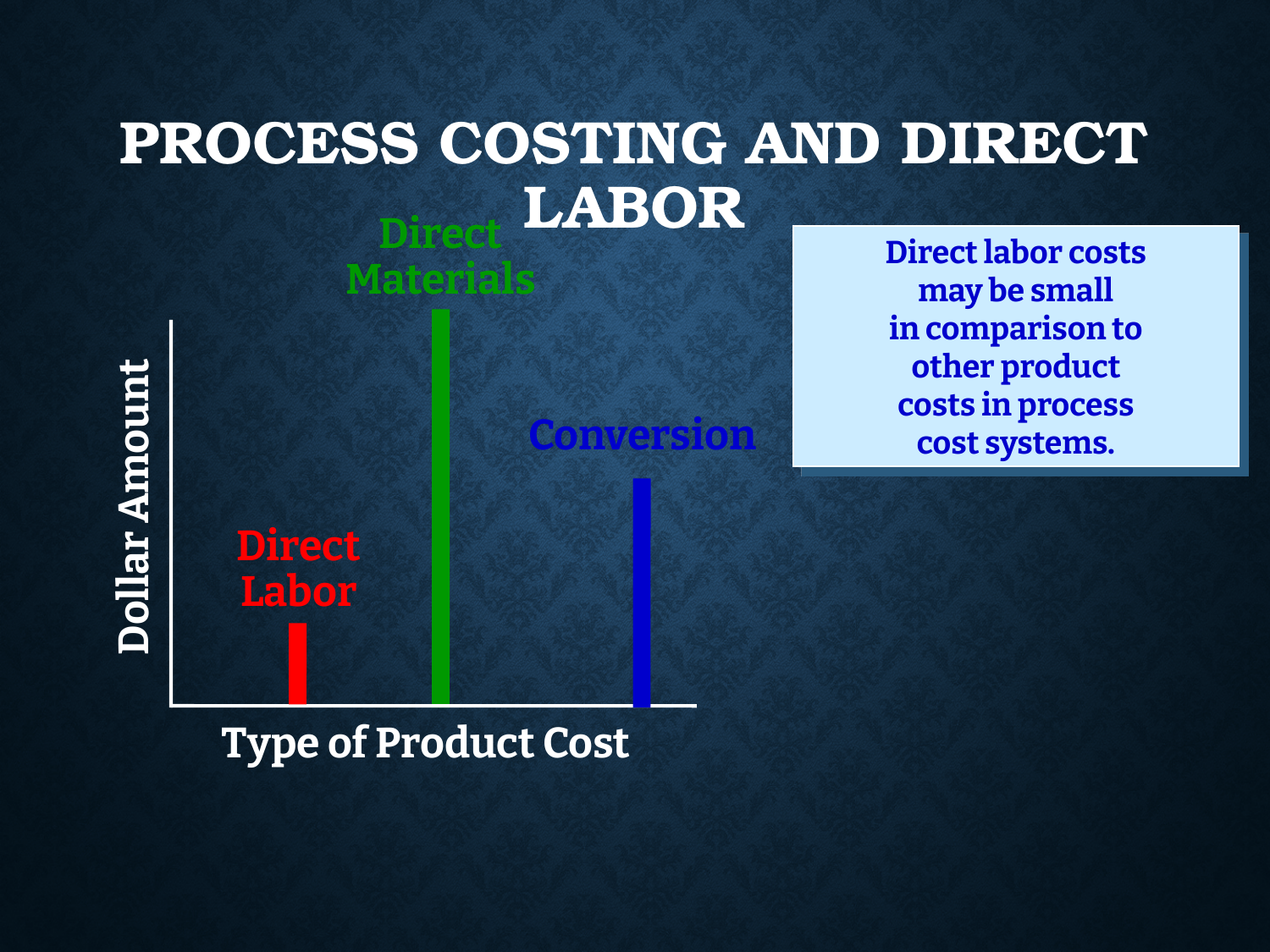

# Process Costing and Direct Labor
Direct
Materials
Direct labor costs
may be small
in comparison to
other product
costs in process
cost systems.

Conversion
Dollar Amount

Direct
Labor

Type of Product Cost